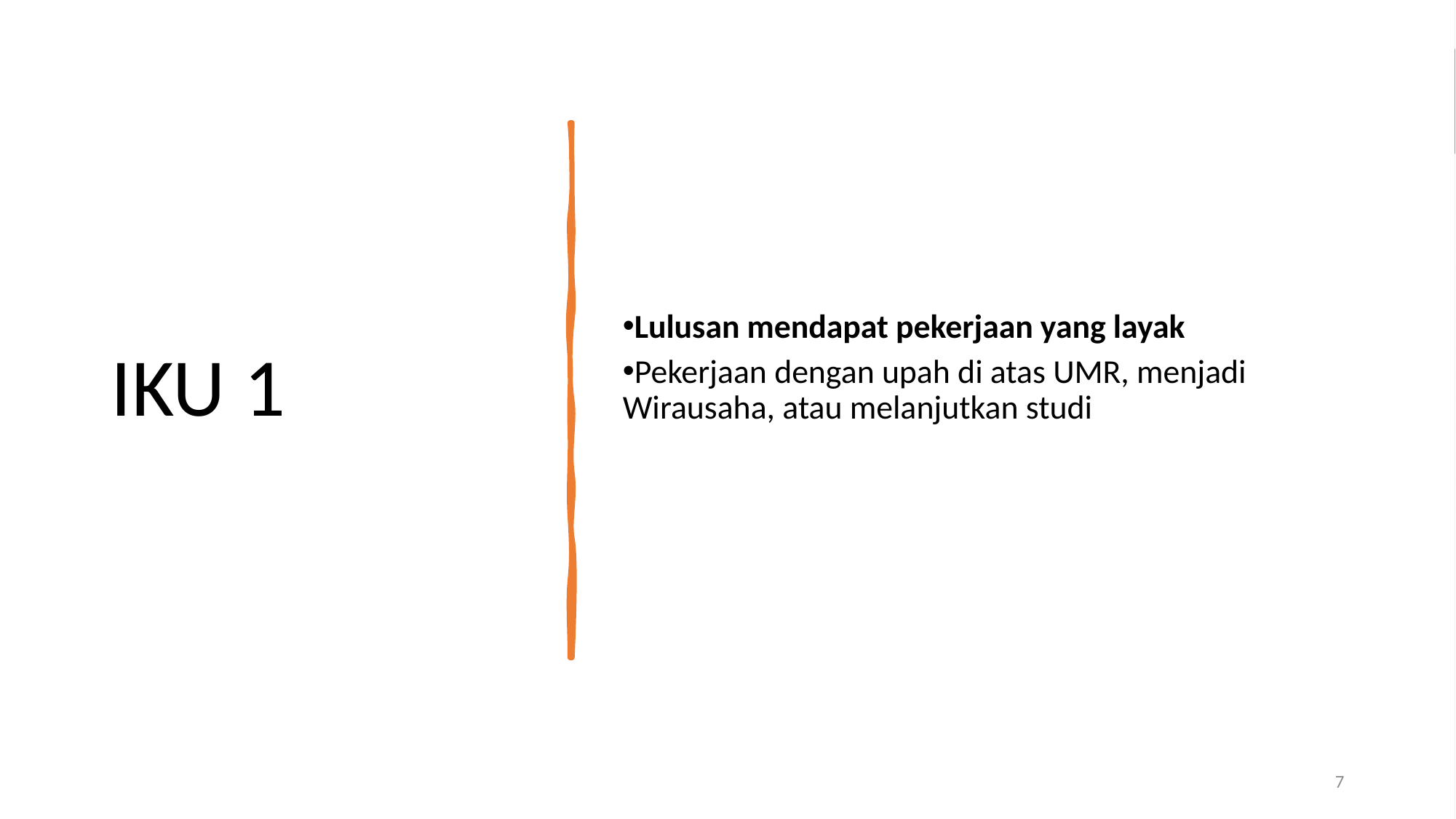

# IKU 1
Lulusan mendapat pekerjaan yang layak
Pekerjaan dengan upah di atas UMR, menjadi Wirausaha, atau melanjutkan studi

7